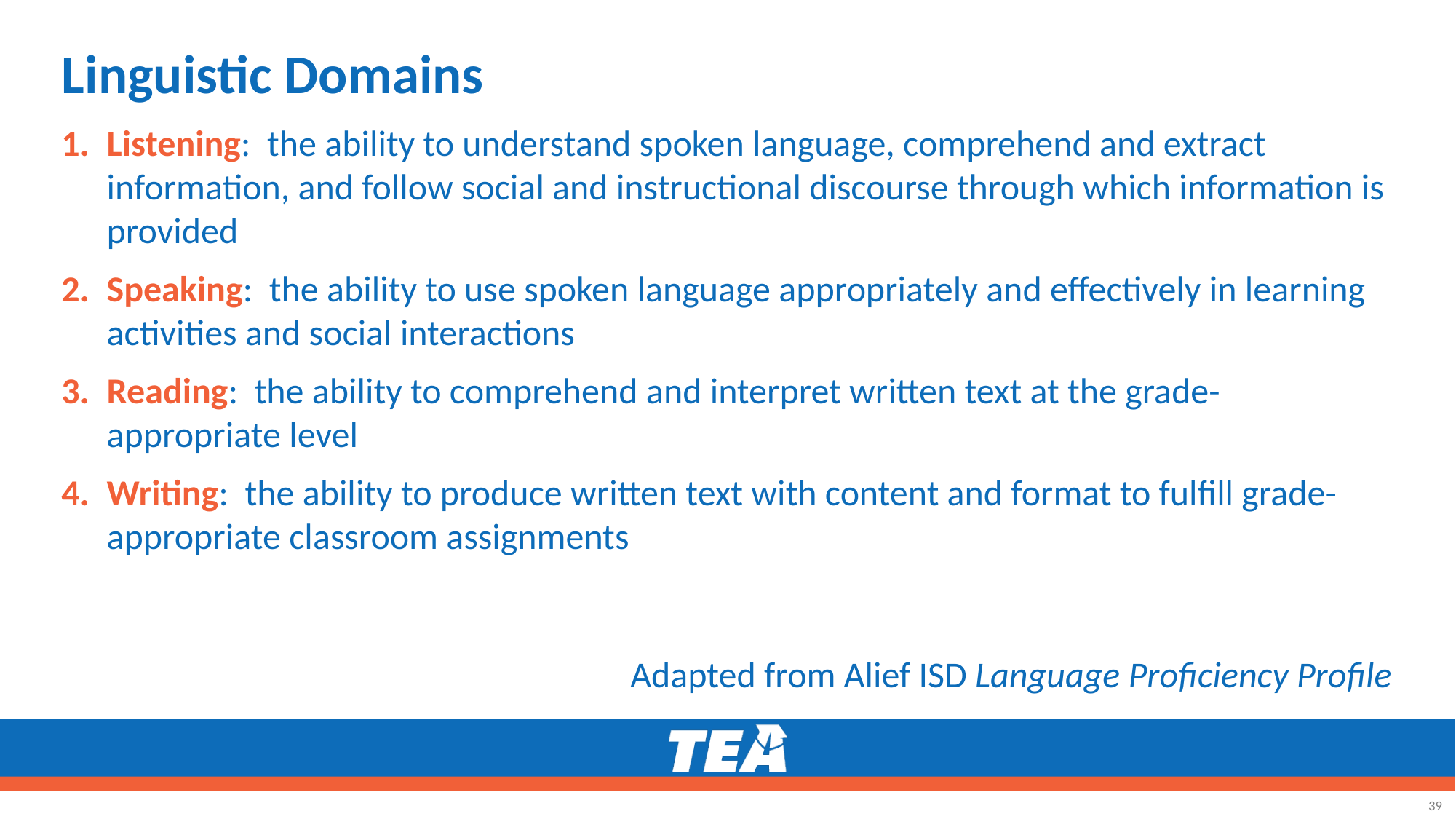

# Linguistic Domains
Listening:  the ability to understand spoken language, comprehend and extract information, and follow social and instructional discourse through which information is provided
Speaking:  the ability to use spoken language appropriately and effectively in learning activities and social interactions
Reading:  the ability to comprehend and interpret written text at the grade-appropriate level
Writing:  the ability to produce written text with content and format to fulfill grade-appropriate classroom assignments

Adapted from Alief ISD Language Proficiency Profile
39